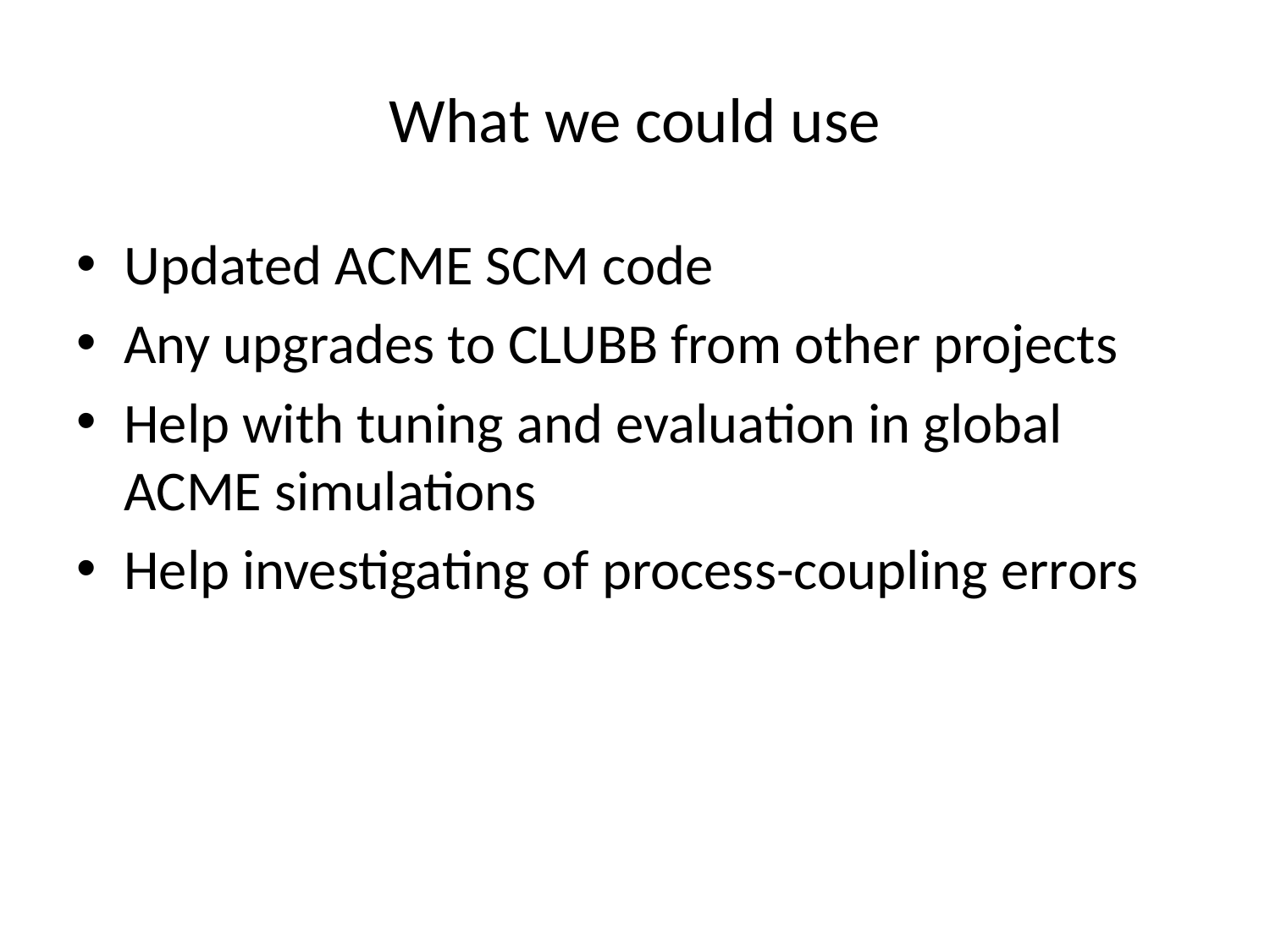

# What we could use
Updated ACME SCM code
Any upgrades to CLUBB from other projects
Help with tuning and evaluation in global ACME simulations
Help investigating of process-coupling errors